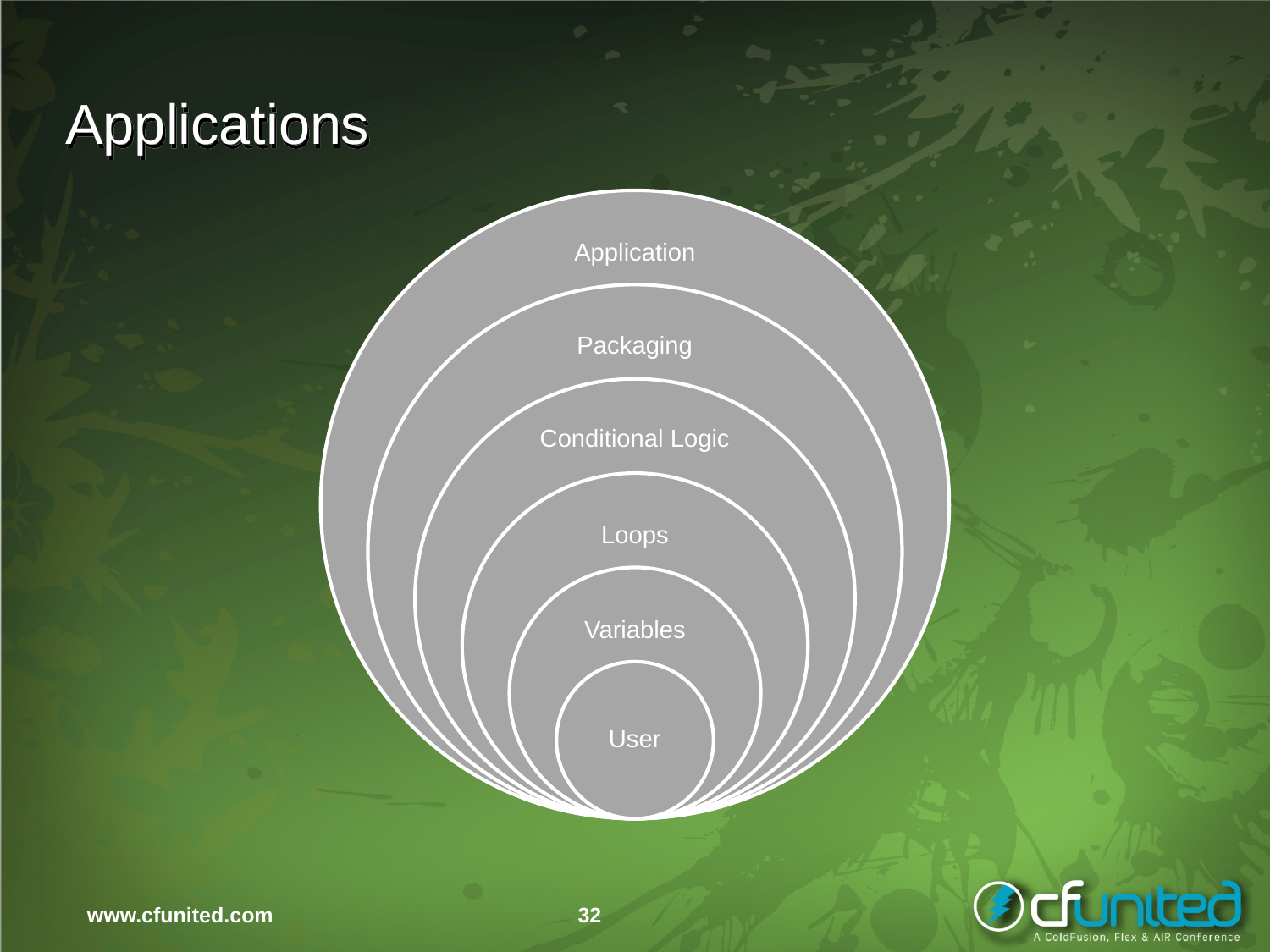

# Applications
Application
Packaging
Conditional Logic
Loops
Variables
User